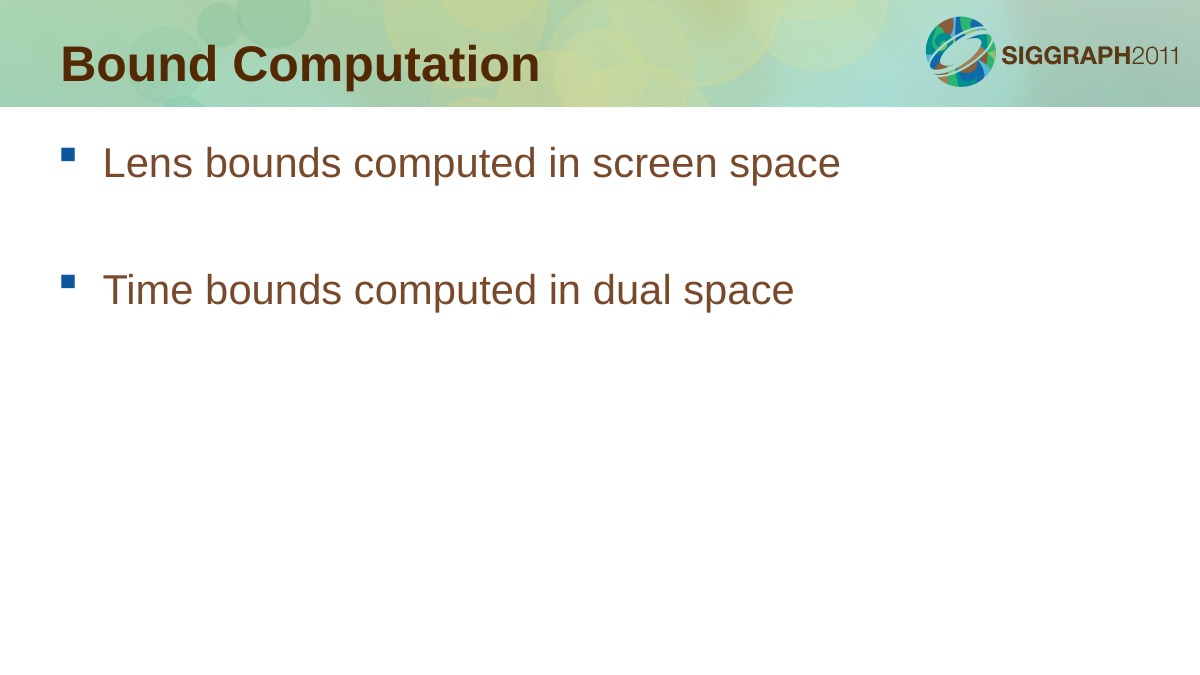

Bound Computation
Lens bounds computed in screen space

Time bounds computed in dual space